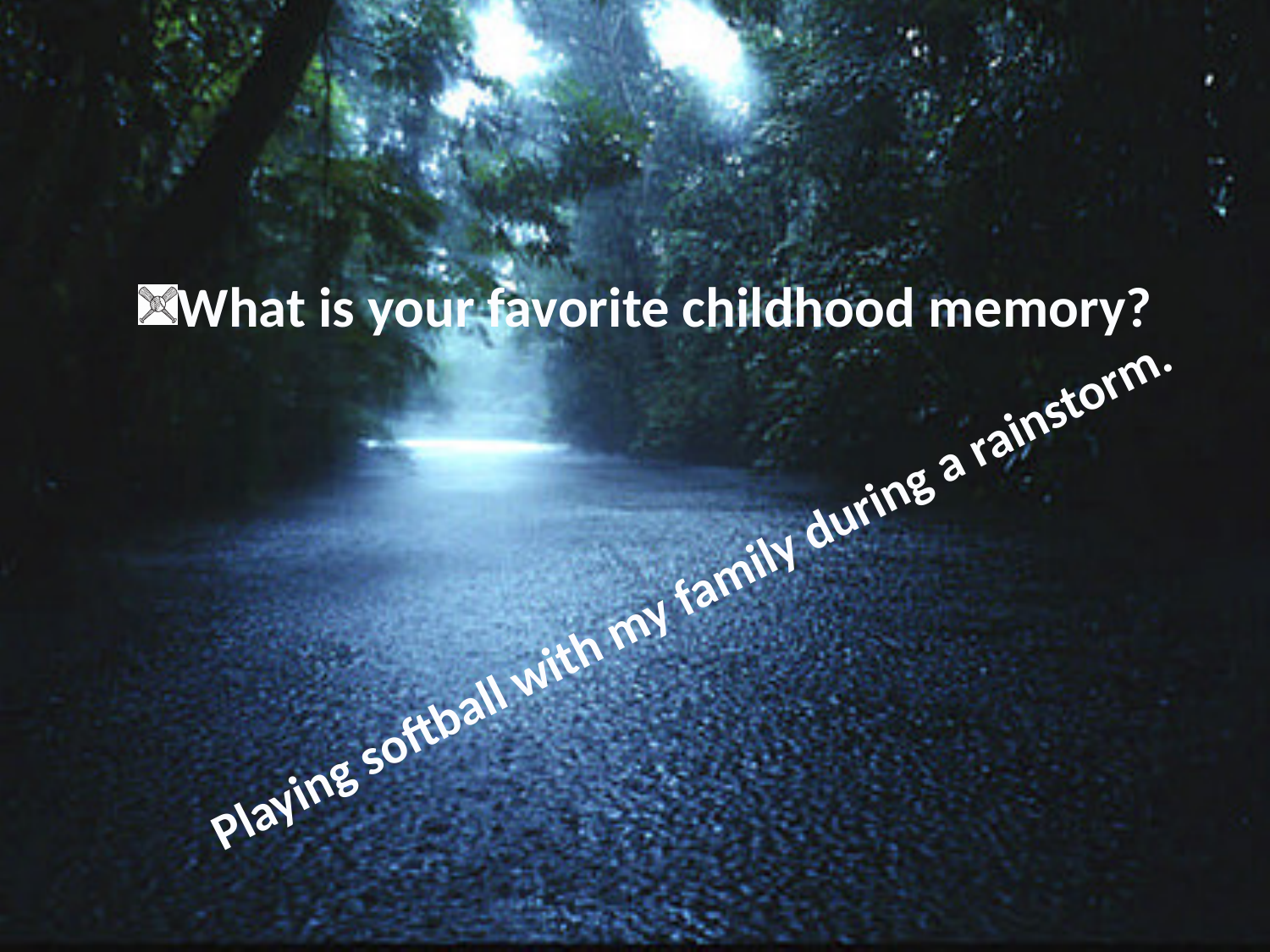

What is your favorite childhood memory?

# Playing softball with my family during a rainstorm.